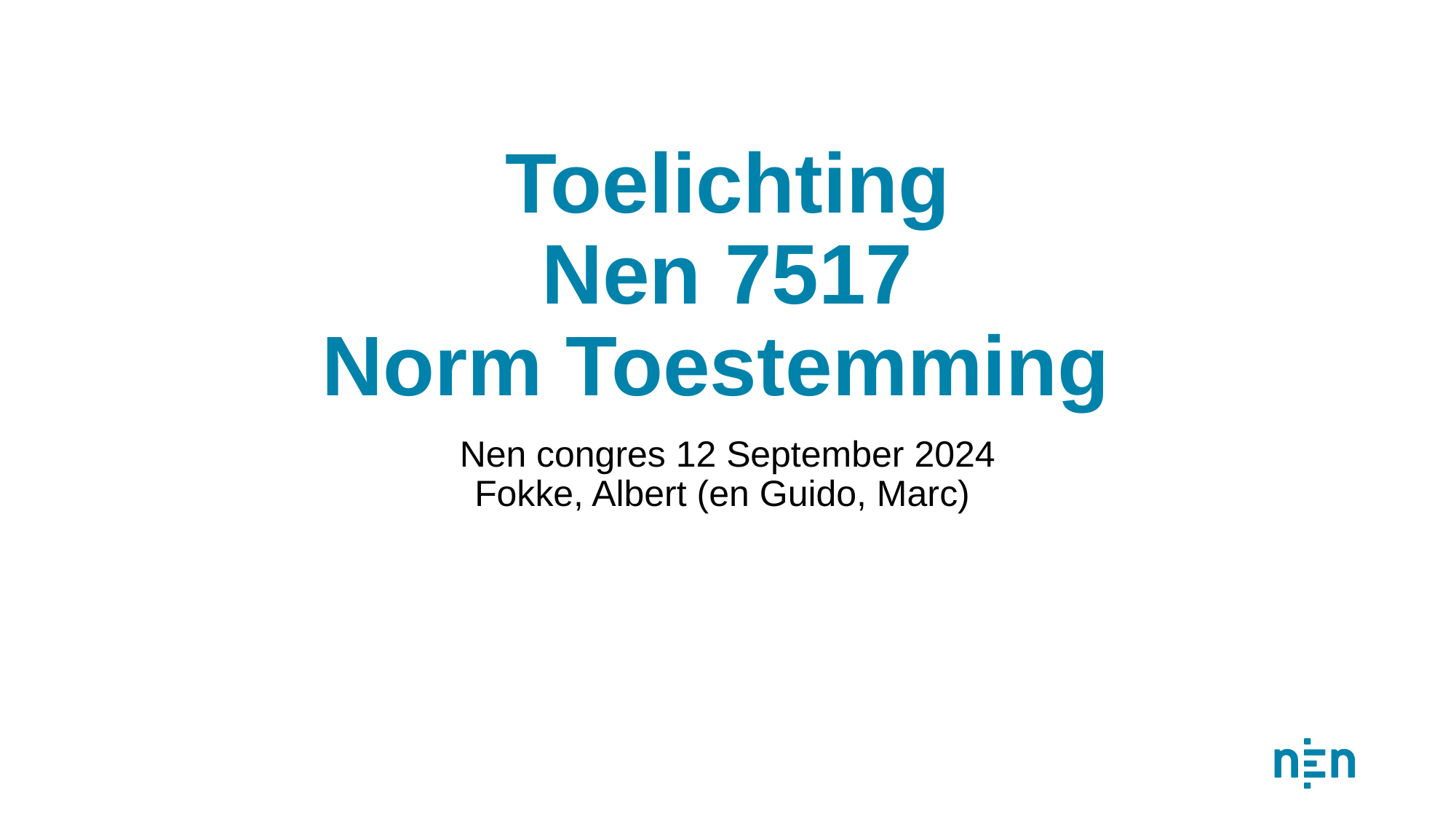

# Toelichting
Nen 7517
Norm Toestemming
Nen congres 12 September 2024
Fokke, Albert (en Guido, Marc)